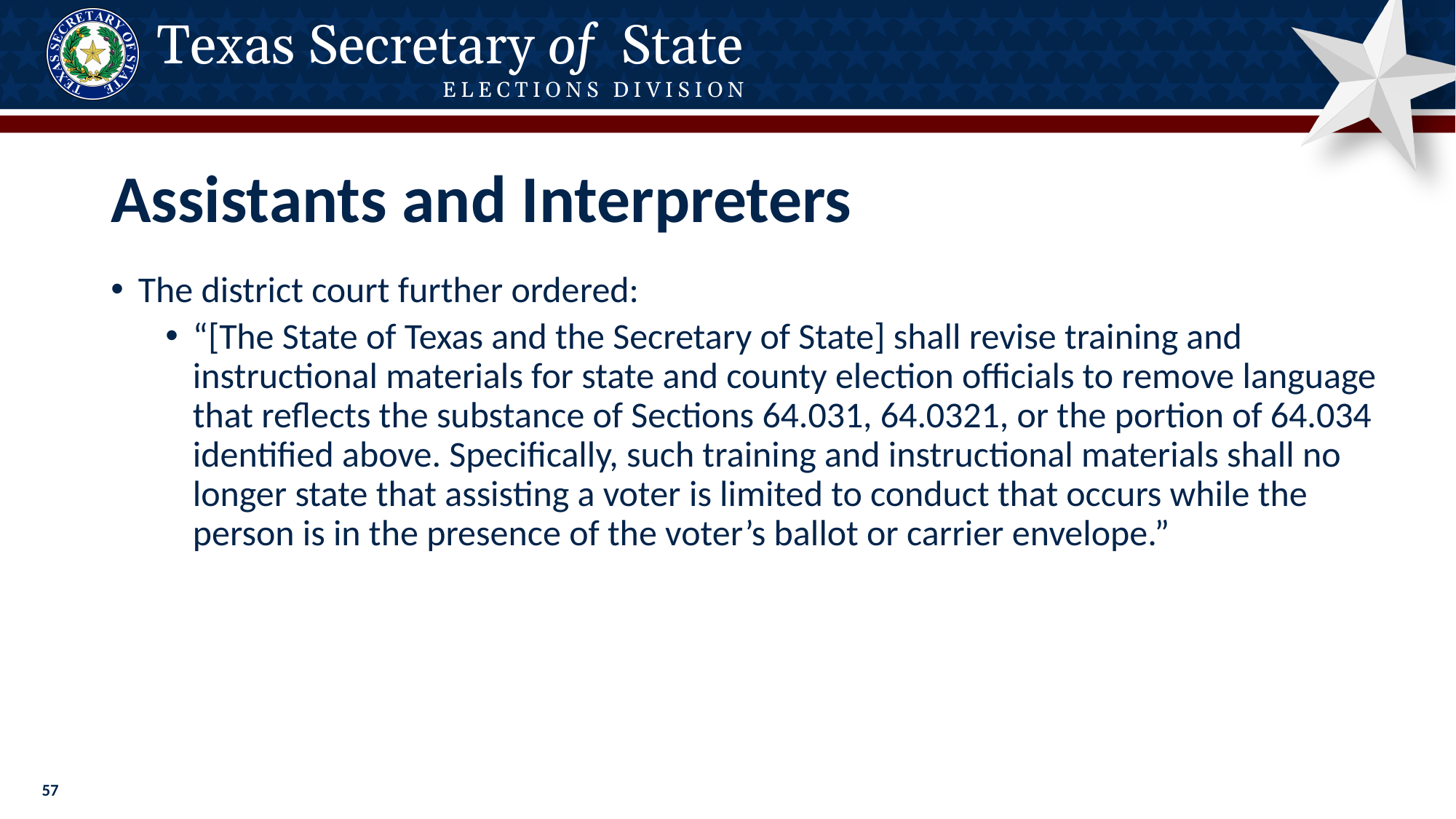

# Assistants and Interpreters
The district court further ordered:
“[The State of Texas and the Secretary of State] shall revise training and instructional materials for state and county election officials to remove language that reflects the substance of Sections 64.031, 64.0321, or the portion of 64.034 identified above. Specifically, such training and instructional materials shall no longer state that assisting a voter is limited to conduct that occurs while the person is in the presence of the voter’s ballot or carrier envelope.”
57